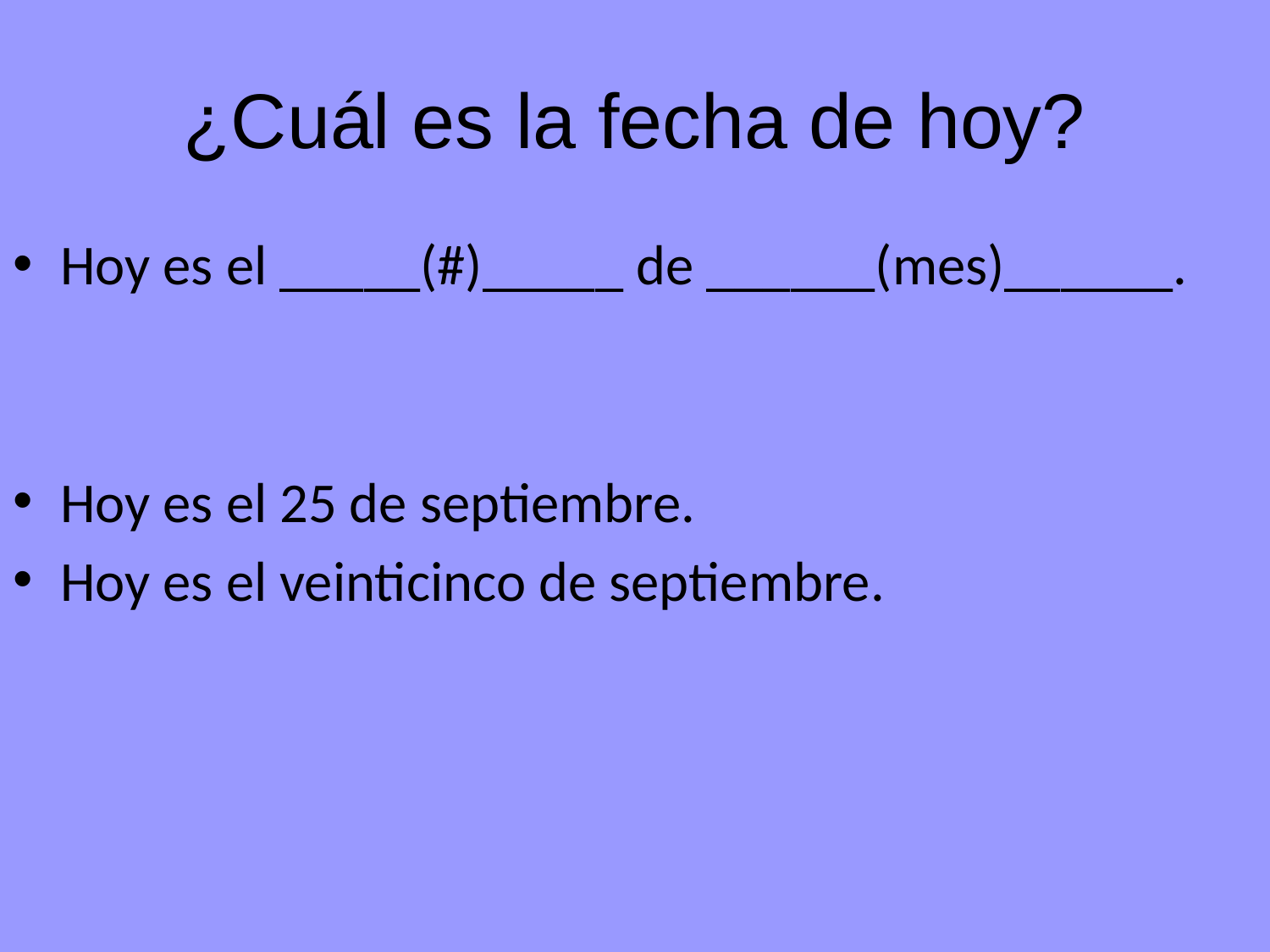

# ¿Cuál es la fecha de hoy?
Hoy es el _____(#)_____ de ______(mes)______.

Hoy es el 25 de septiembre.
Hoy es el veinticinco de septiembre.